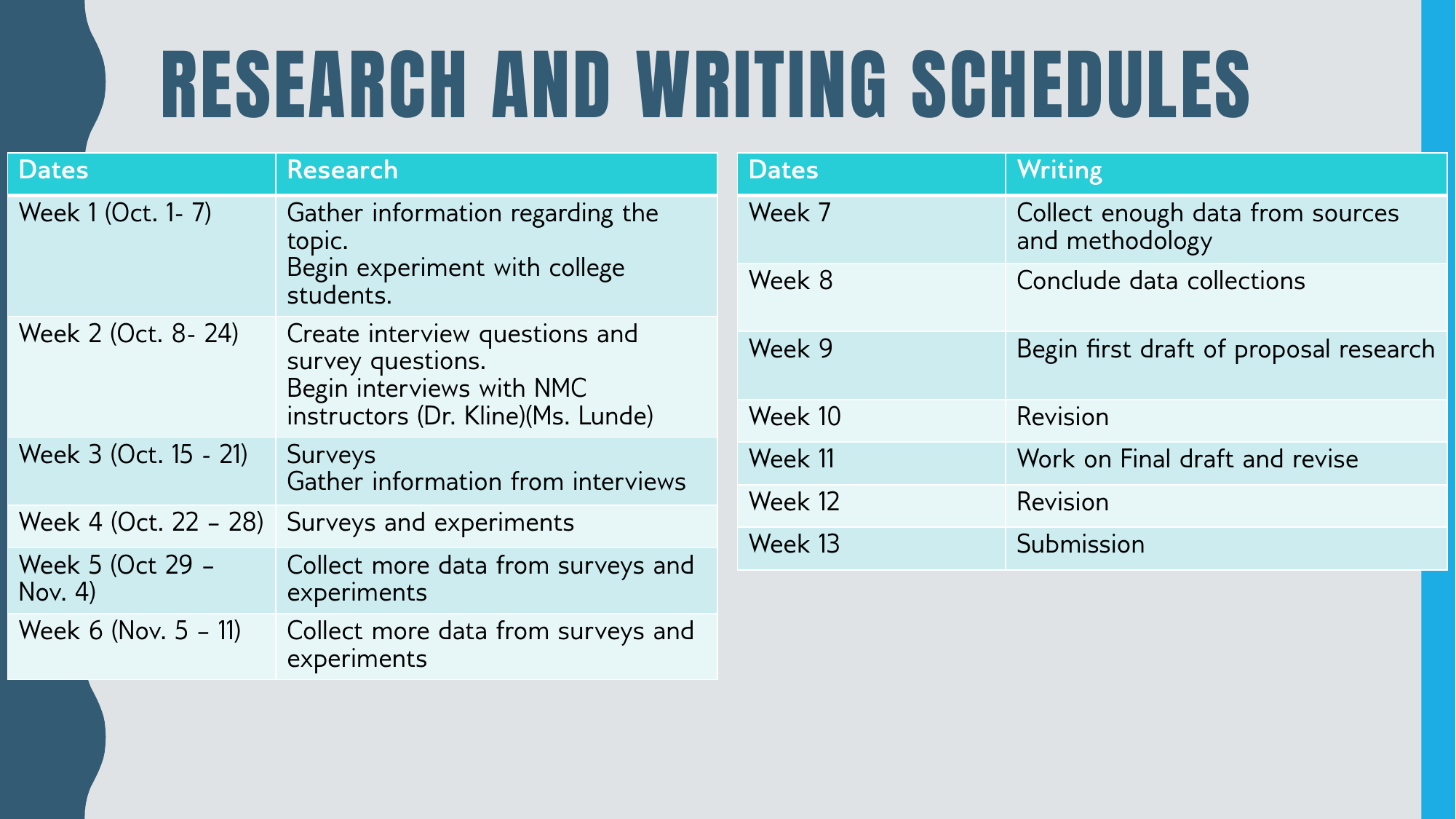

# Research and writing Schedules
| Dates | Research |
| --- | --- |
| Week 1 (Oct. 1- 7) | Gather information regarding the topic. Begin experiment with college students. |
| Week 2 (Oct. 8- 24) | Create interview questions and survey questions. Begin interviews with NMC instructors (Dr. Kline)(Ms. Lunde) |
| Week 3 (Oct. 15 - 21) | Surveys Gather information from interviews |
| Week 4 (Oct. 22 – 28) | Surveys and experiments |
| Week 5 (Oct 29 – Nov. 4) | Collect more data from surveys and experiments |
| Week 6 (Nov. 5 – 11) | Collect more data from surveys and experiments |
| Dates | Writing |
| --- | --- |
| Week 7 | Collect enough data from sources and methodology |
| Week 8 | Conclude data collections |
| Week 9 | Begin first draft of proposal research |
| Week 10 | Revision |
| Week 11 | Work on Final draft and revise |
| Week 12 | Revision |
| Week 13 | Submission |